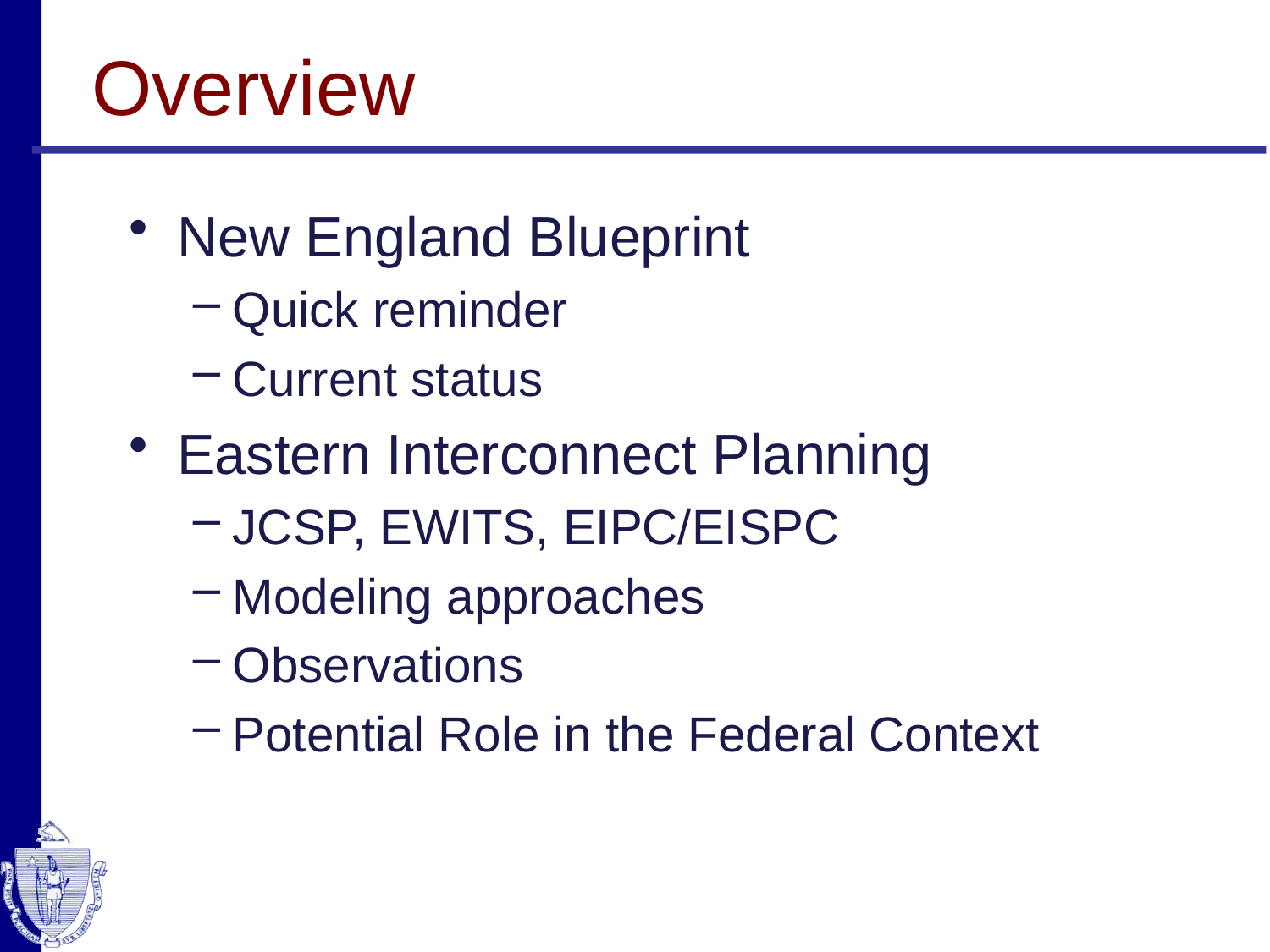

# Overview
New England Blueprint
Quick reminder
Current status
Eastern Interconnect Planning
JCSP, EWITS, EIPC/EISPC
Modeling approaches
Observations
Potential Role in the Federal Context